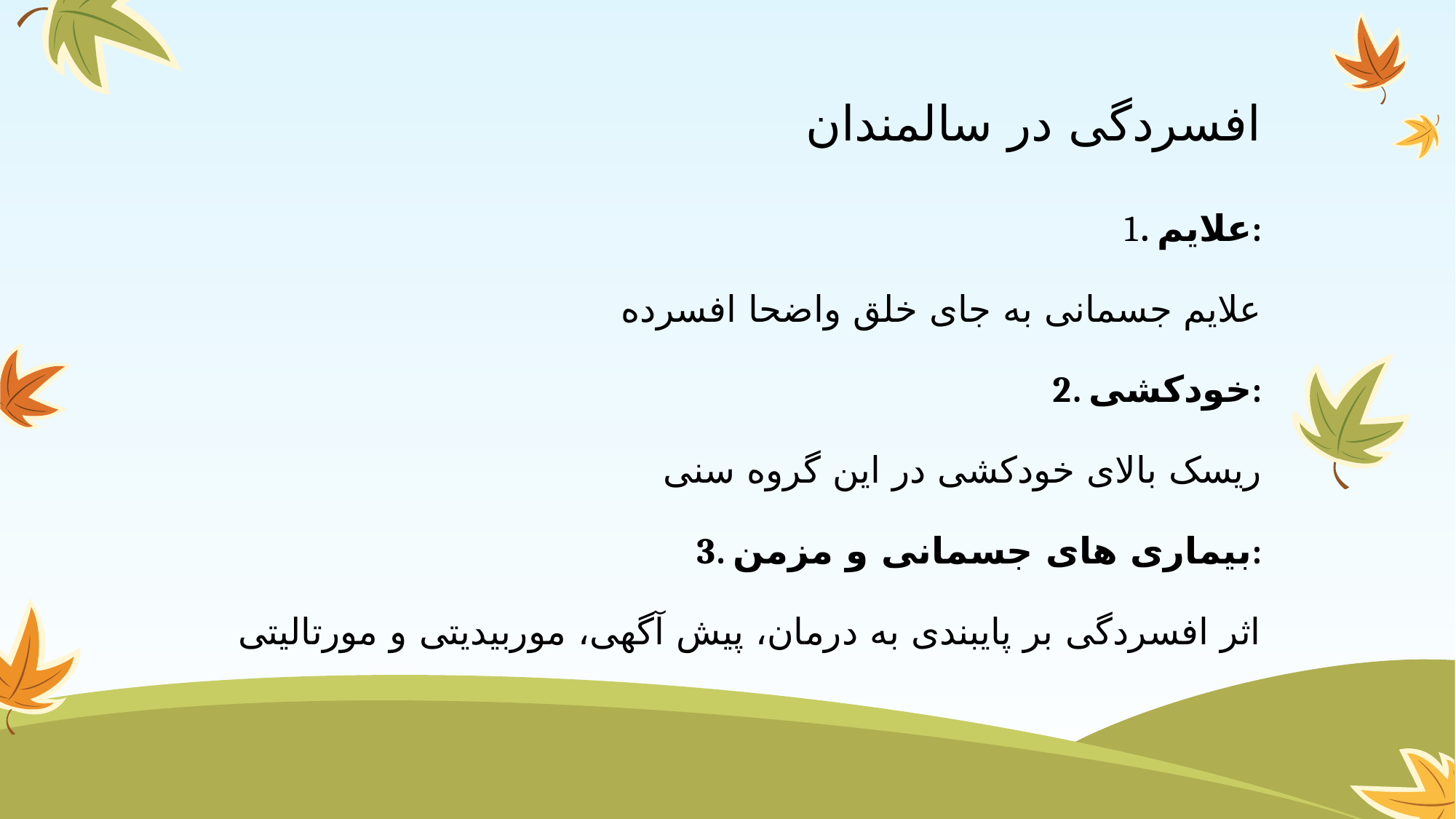

# افسردگی در سالمندان
1. علایم:
علایم جسمانی به جای خلق واضحا افسرده
2. خودکشی:
ریسک بالای خودکشی در این گروه سنی
3. بیماری های جسمانی و مزمن:
اثر افسردگی بر پایبندی به درمان، پیش آگهی، موربیدیتی و مورتالیتی